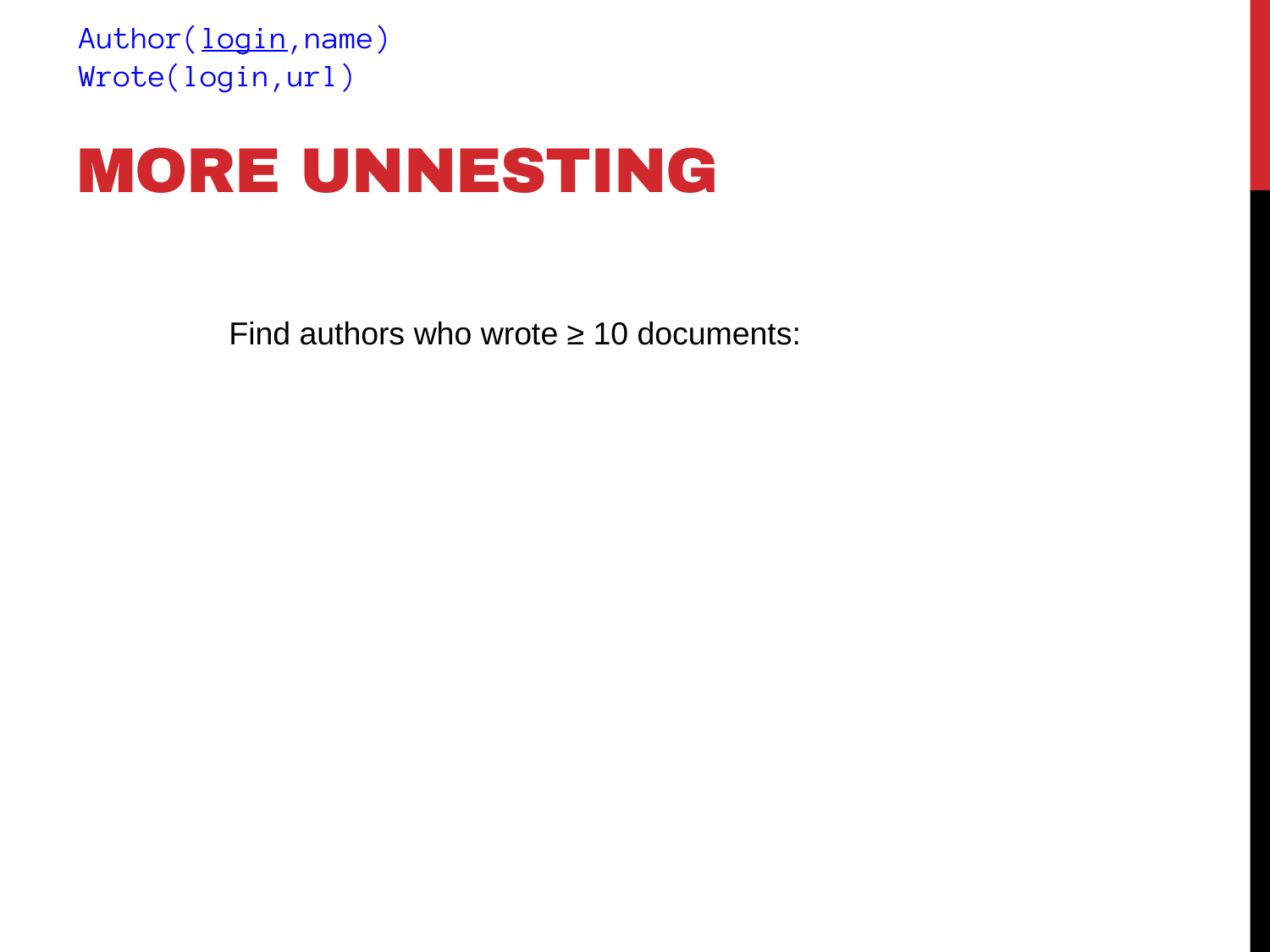

Author(login,name)
Wrote(login,url)
# More Unnesting
Find authors who wrote ≥ 10 documents: